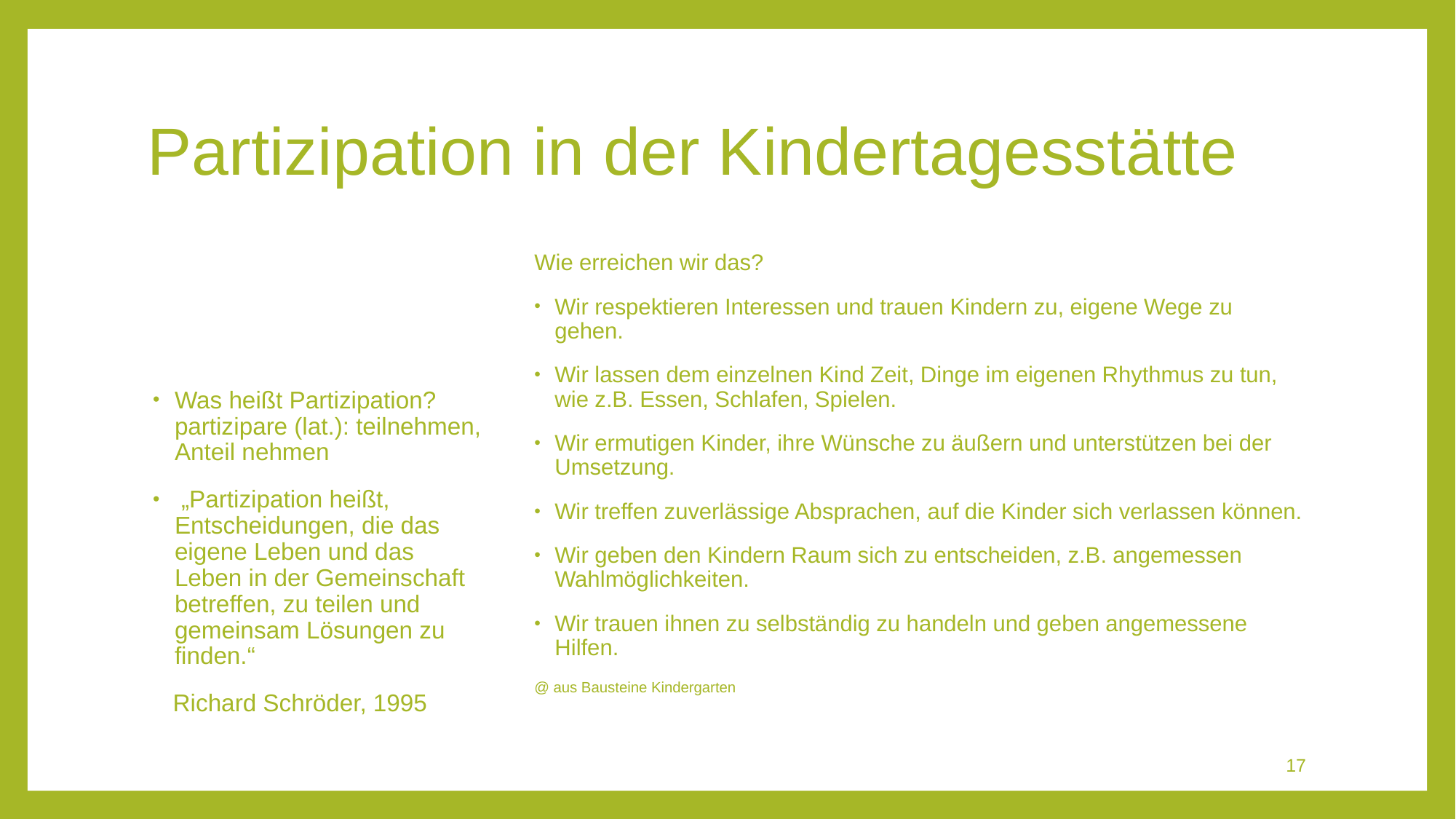

# Partizipation in der Kindertagesstätte
Wie erreichen wir das?
Wir respektieren Interessen und trauen Kindern zu, eigene Wege zu gehen.
Wir lassen dem einzelnen Kind Zeit, Dinge im eigenen Rhythmus zu tun, wie z.B. Essen, Schlafen, Spielen.
Wir ermutigen Kinder, ihre Wünsche zu äußern und unterstützen bei der Umsetzung.
Wir treffen zuverlässige Absprachen, auf die Kinder sich verlassen können.
Wir geben den Kindern Raum sich zu entscheiden, z.B. angemessen Wahlmöglichkeiten.
Wir trauen ihnen zu selbständig zu handeln und geben angemessene Hilfen.
@ aus Bausteine Kindergarten

Was heißt Partizipation? partizipare (lat.): teilnehmen, Anteil nehmen
 „Partizipation heißt, Entscheidungen, die das eigene Leben und das Leben in der Gemeinschaft betreffen, zu teilen und gemeinsam Lösungen zu finden.“
   Richard Schröder, 1995
17